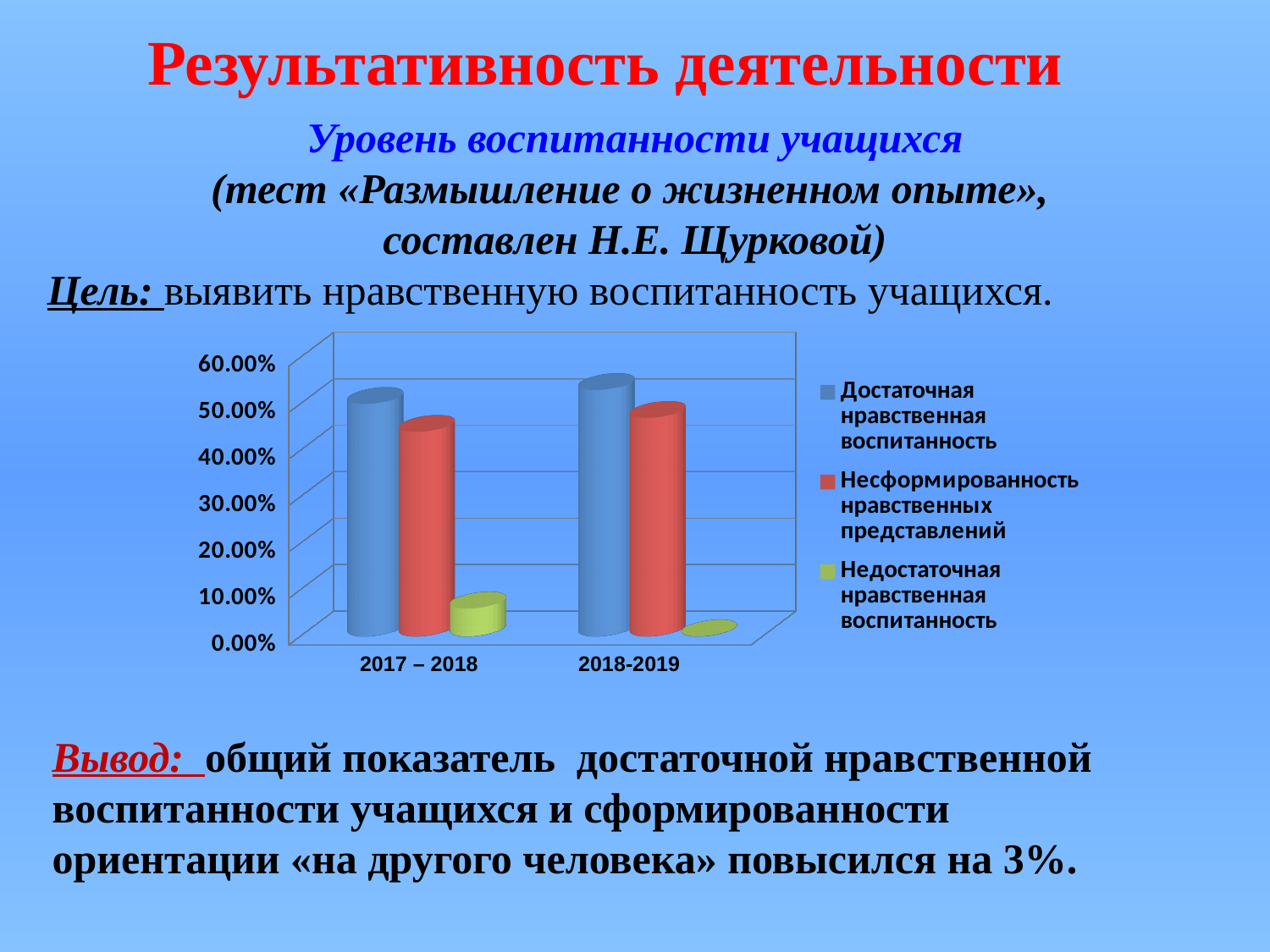

# Результативность деятельности
Уровень воспитанности учащихся
(тест «Размышление о жизненном опыте»,
составлен Н.Е. Щурковой)
Цель: выявить нравственную воспитанность учащихся.

[unsupported chart]

2017 – 2018                 2018-2019
Вывод:  общий показатель  достаточной нравственной воспитанности учащихся и сформированности ориентации «на другого человека» повысился на 3%.